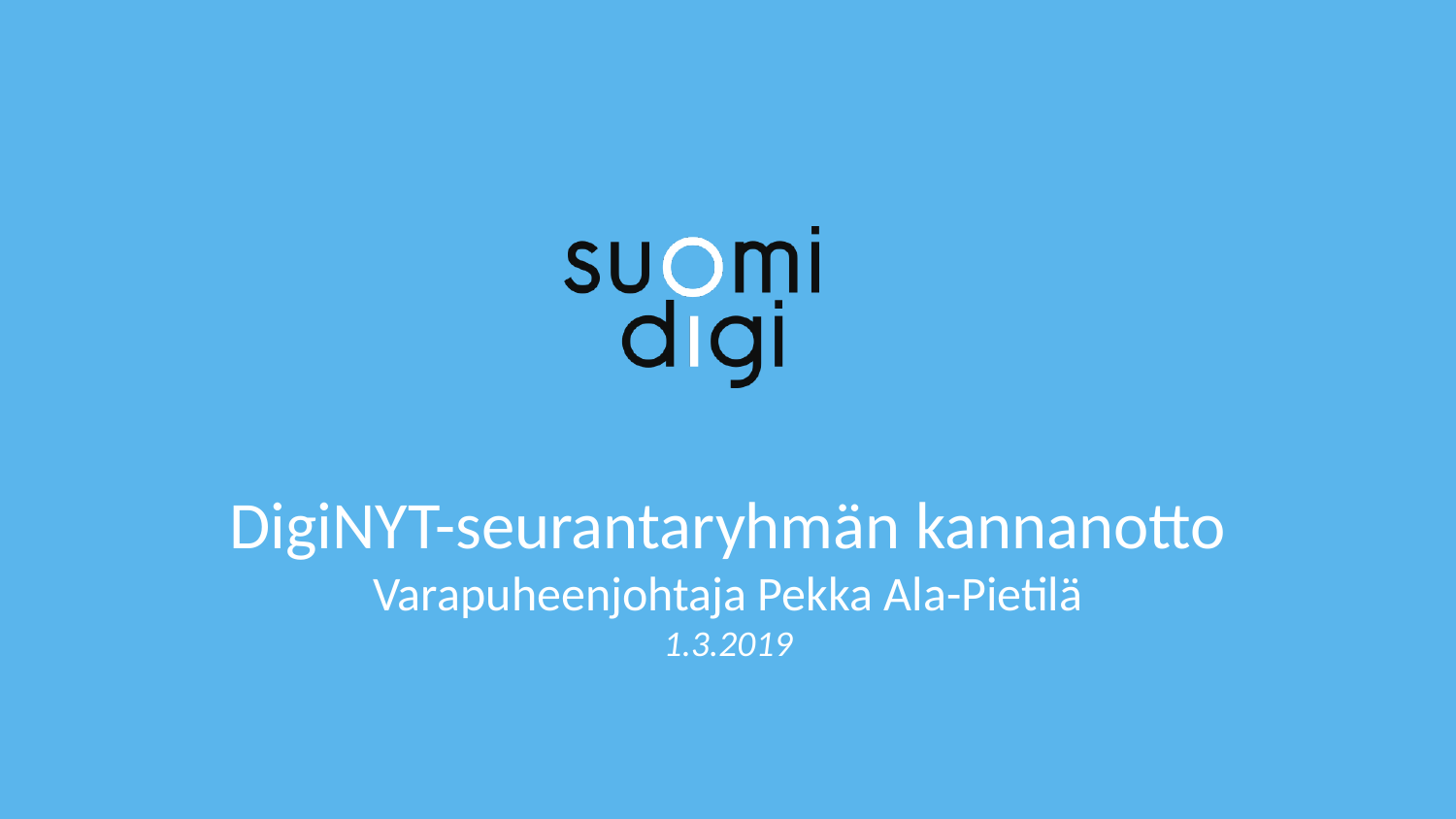

# DigiNYT-seurantaryhmän kannanotto Varapuheenjohtaja Pekka Ala-Pietilä 1.3.2019